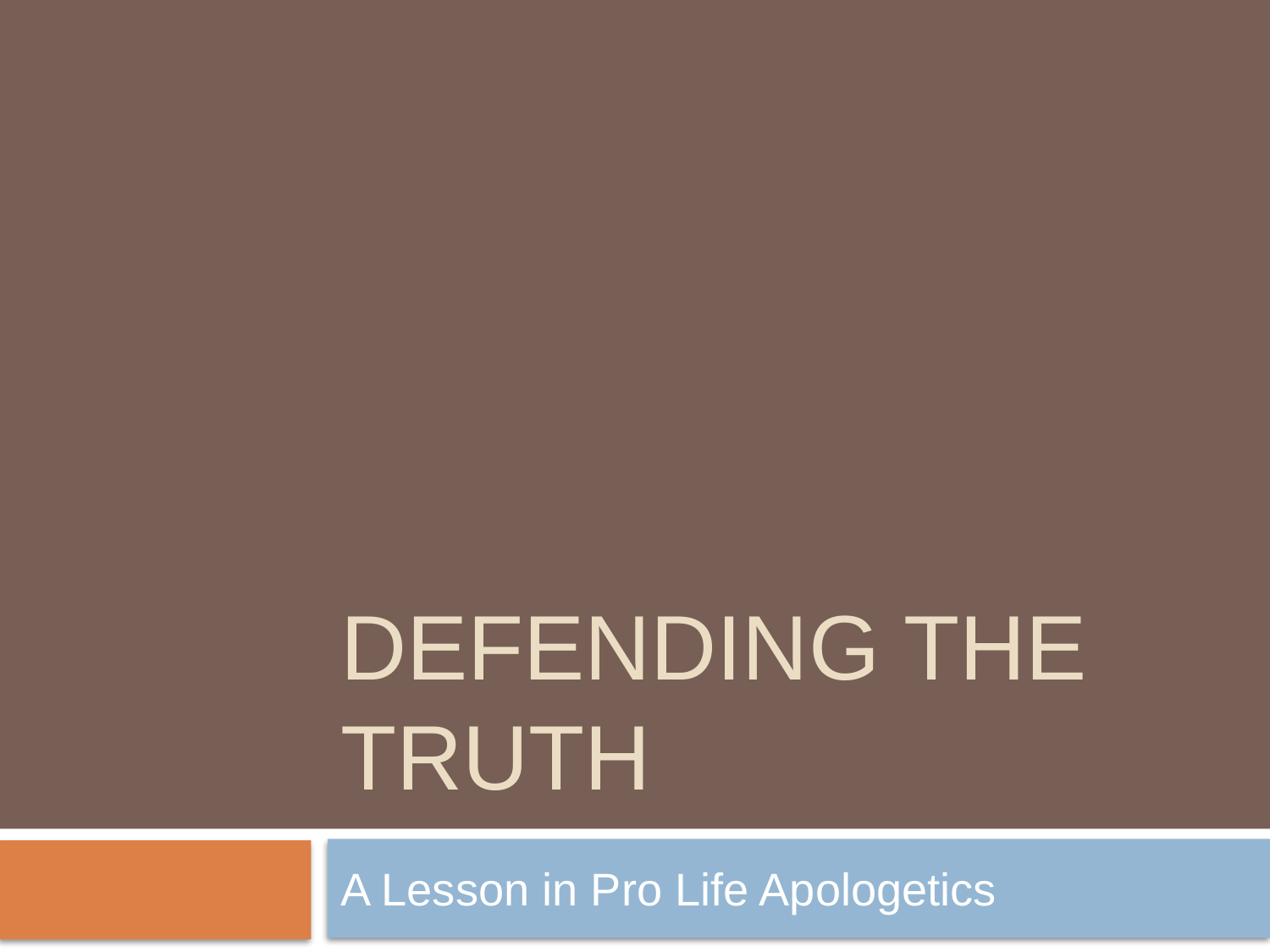

# Defending the Truth
A Lesson in Pro Life Apologetics